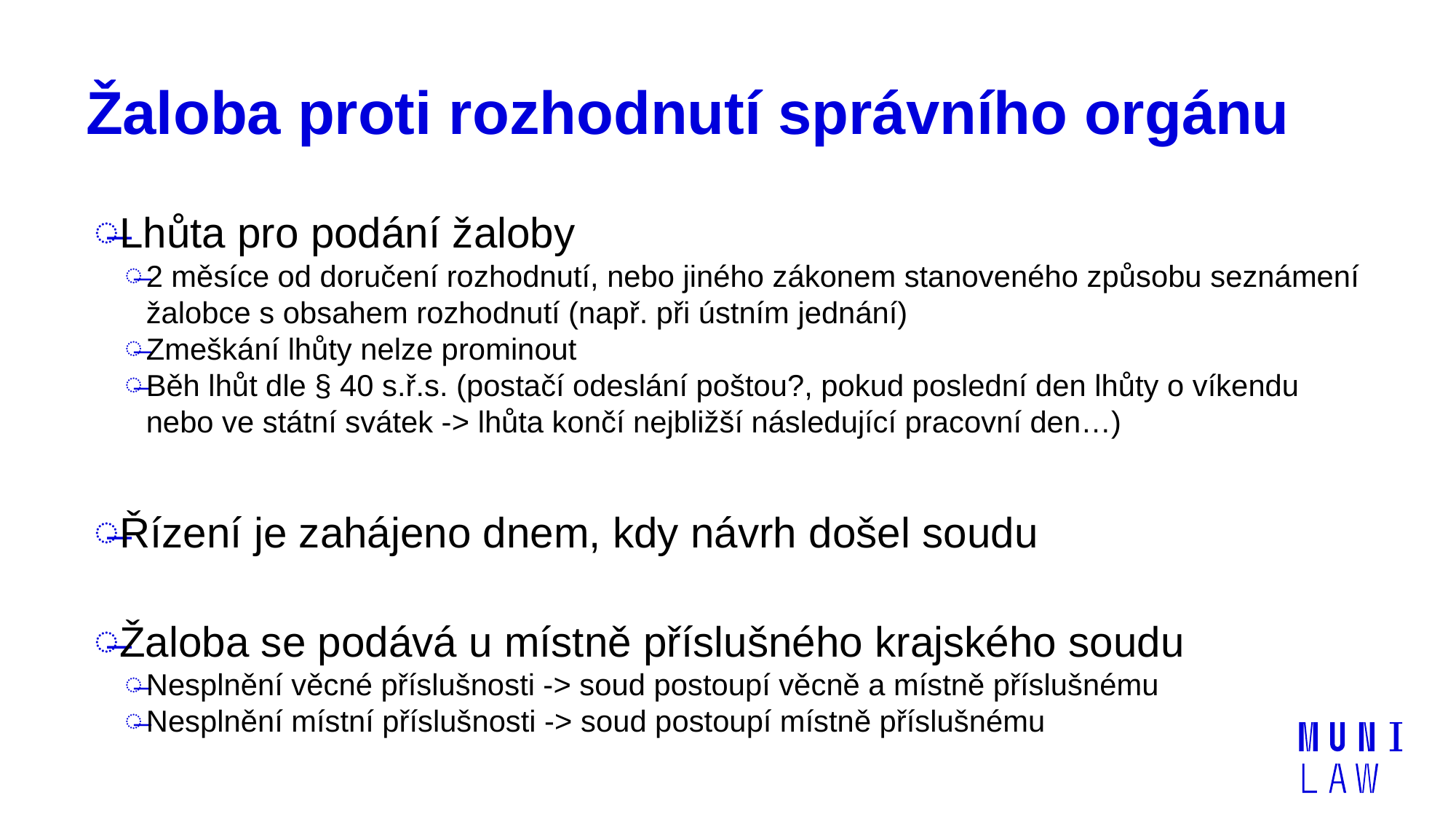

# Žaloba proti rozhodnutí správního orgánu
Lhůta pro podání žaloby
2 měsíce od doručení rozhodnutí, nebo jiného zákonem stanoveného způsobu seznámení žalobce s obsahem rozhodnutí (např. při ústním jednání)
Zmeškání lhůty nelze prominout
Běh lhůt dle § 40 s.ř.s. (postačí odeslání poštou?, pokud poslední den lhůty o víkendu nebo ve státní svátek -> lhůta končí nejbližší následující pracovní den…)

Řízení je zahájeno dnem, kdy návrh došel soudu

Žaloba se podává u místně příslušného krajského soudu
Nesplnění věcné příslušnosti -> soud postoupí věcně a místně příslušnému
Nesplnění místní příslušnosti -> soud postoupí místně příslušnému